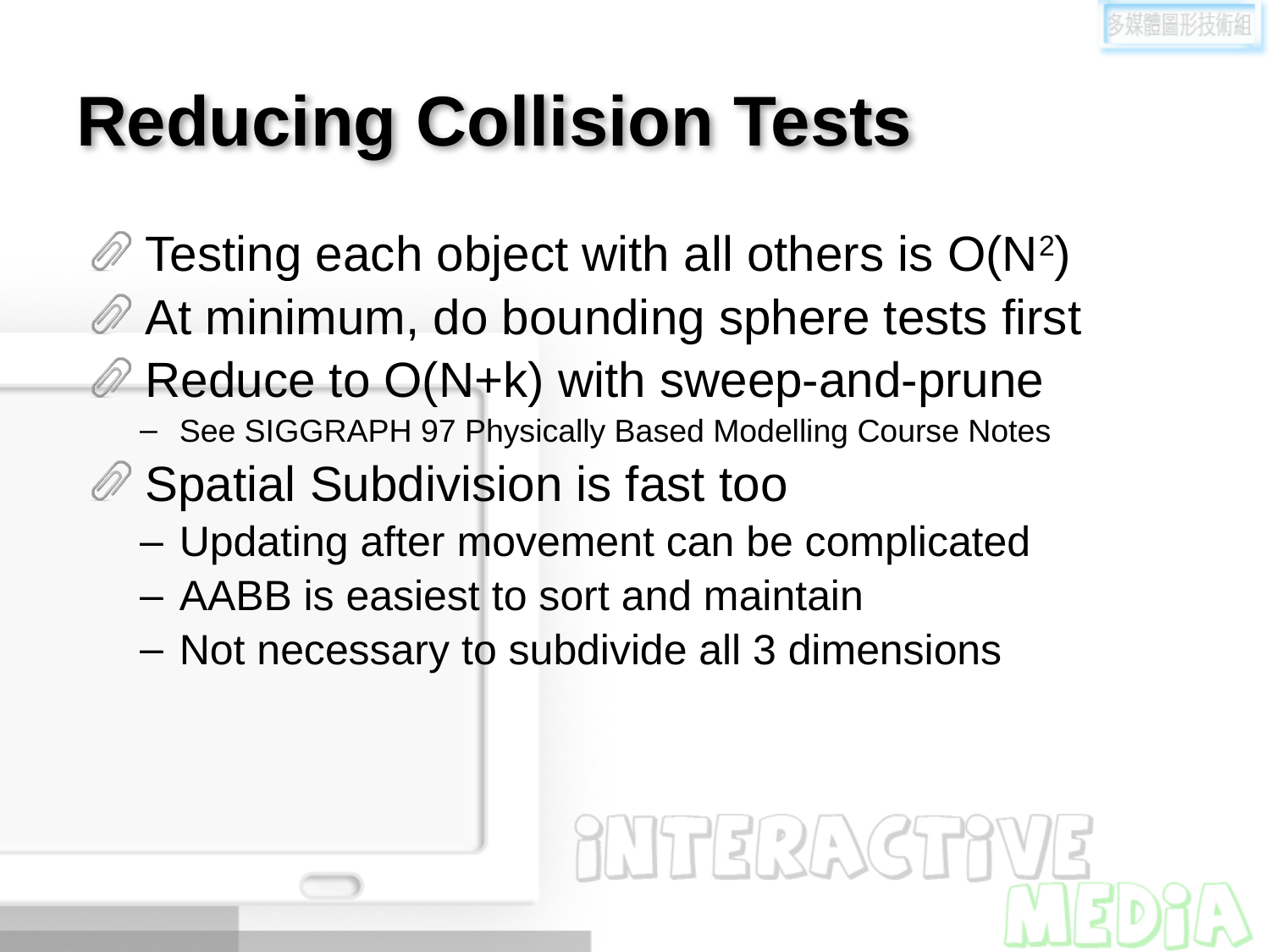

# Reducing Collision Tests
Testing each object with all others is O(N2)
At minimum, do bounding sphere tests first
Reduce to O(N+k) with sweep-and-prune
See SIGGRAPH 97 Physically Based Modelling Course Notes
Spatial Subdivision is fast too
Updating after movement can be complicated
AABB is easiest to sort and maintain
Not necessary to subdivide all 3 dimensions